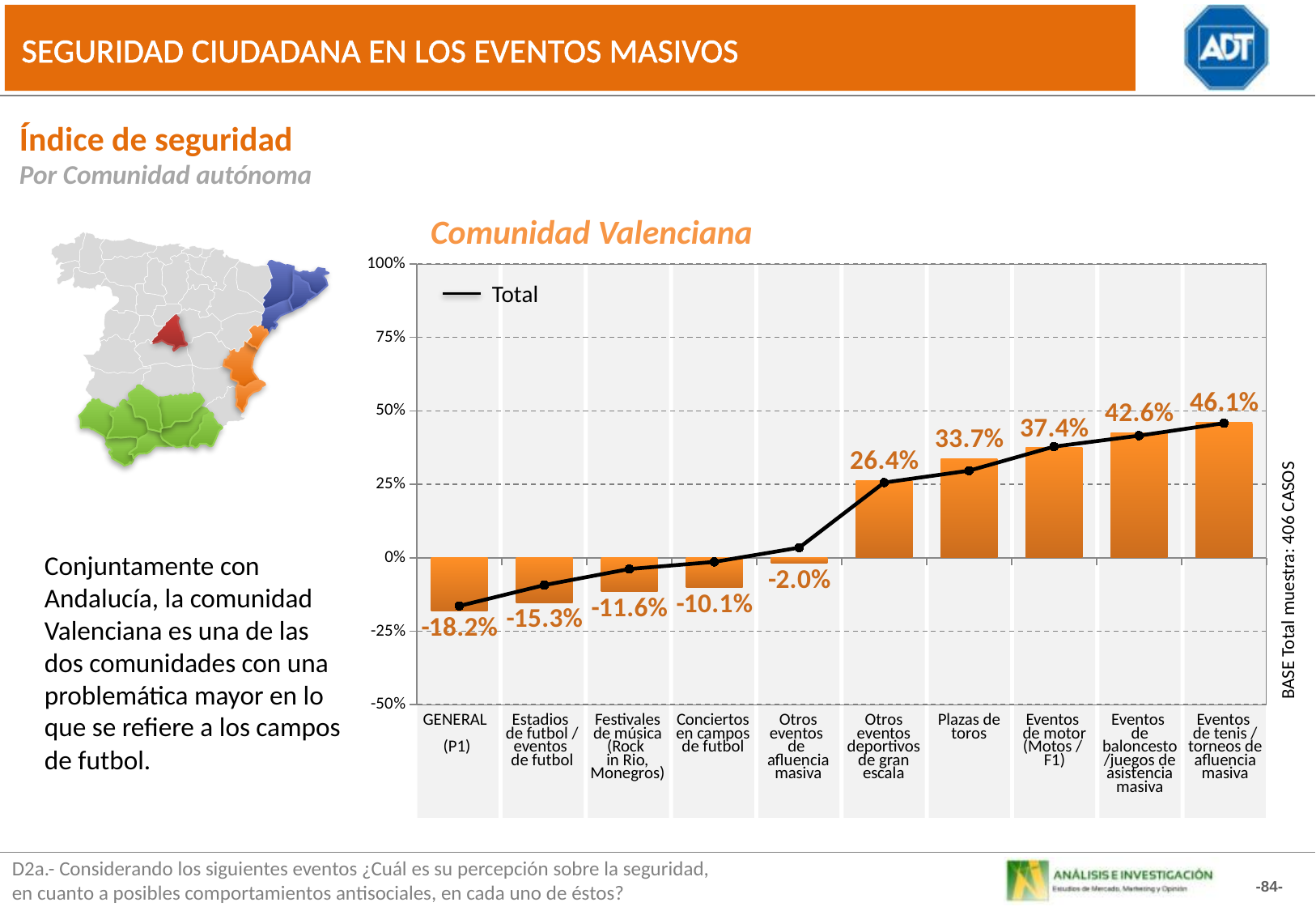

SEGURIDAD CIUDADANA EN LOS EVENTOS MASIVOS
Índice de seguridad
Por Comunidad autónoma
Comunidad Valenciana

### Chart

| Category | Valencia | TOTAL |
|---|---|---|
| Total | -18.22 | -16.4 |
| Estadios de futbol / eventos de futbol | -15.269999999999998 | -9.3 |
| Festivales de música (Rock in Rio, Monegros…) | -11.580000000000002 | -3.84 |
| Conciertos en campos de futbol | -10.09 | -1.41 |
| Otros eventos de afluencia masiva | -1.9700000000000026 | 3.4299999999999997 |
| Otros eventos deportivos de gran escala | 26.35 | 25.610000000000003 |
| Plazas de toros | 33.74 | 29.650000000000002 |
| Eventos de motor (Motos / Formula 1) | 37.440000000000005 | 37.84 |
| Eventos de baloncesto / juegos de asistencia masiva | 42.61 | 41.57 |
| Eventos de tenis / torneos de afluencia masiva | 46.06 | 45.82 |

Total
BASE Total muestra: 406 CASOS
Conjuntamente con Andalucía, la comunidad Valenciana es una de las dos comunidades con una problemática mayor en lo que se refiere a los campos de futbol.
| GENERAL (P1) | Estadios de futbol / eventos de futbol | Festivales de música (Rock in Rio, Monegros) | Conciertos en campos de futbol | Otros eventos de afluencia masiva | Otros eventos deportivos de gran escala | Plazas de toros | Eventos de motor (Motos / F1) | Eventos de baloncesto /juegos de asistencia masiva | Eventos de tenis / torneos de afluencia masiva |
| --- | --- | --- | --- | --- | --- | --- | --- | --- | --- |
D2a.- Considerando los siguientes eventos ¿Cuál es su percepción sobre la seguridad,
en cuanto a posibles comportamientos antisociales, en cada uno de éstos?
-84-